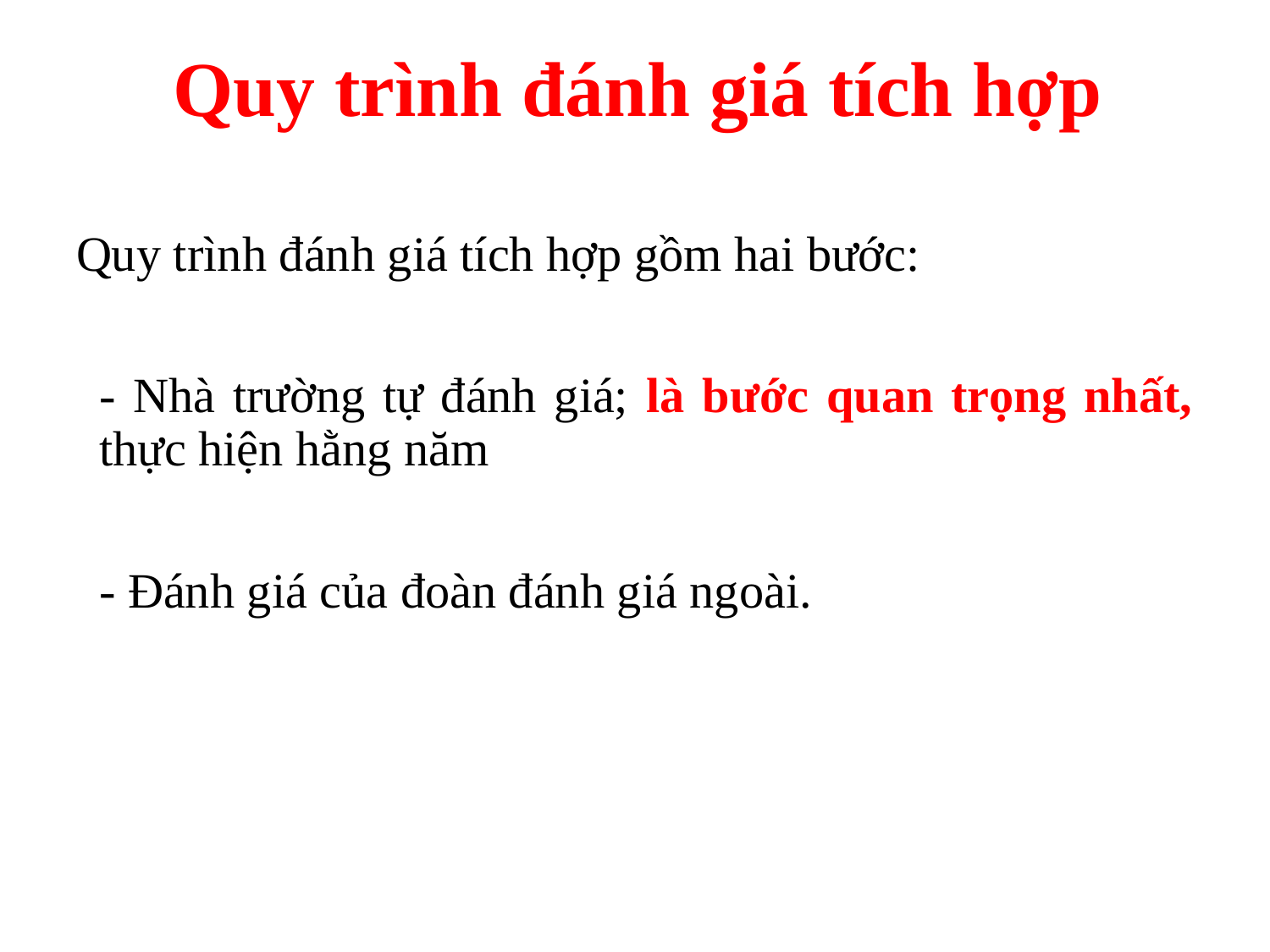

# Quy trình đánh giá tích hợp
Quy trình đánh giá tích hợp gồm hai bước:

- Nhà trường tự đánh giá; là bước quan trọng nhất, thực hiện hằng năm

- Đánh giá của đoàn đánh giá ngoài.